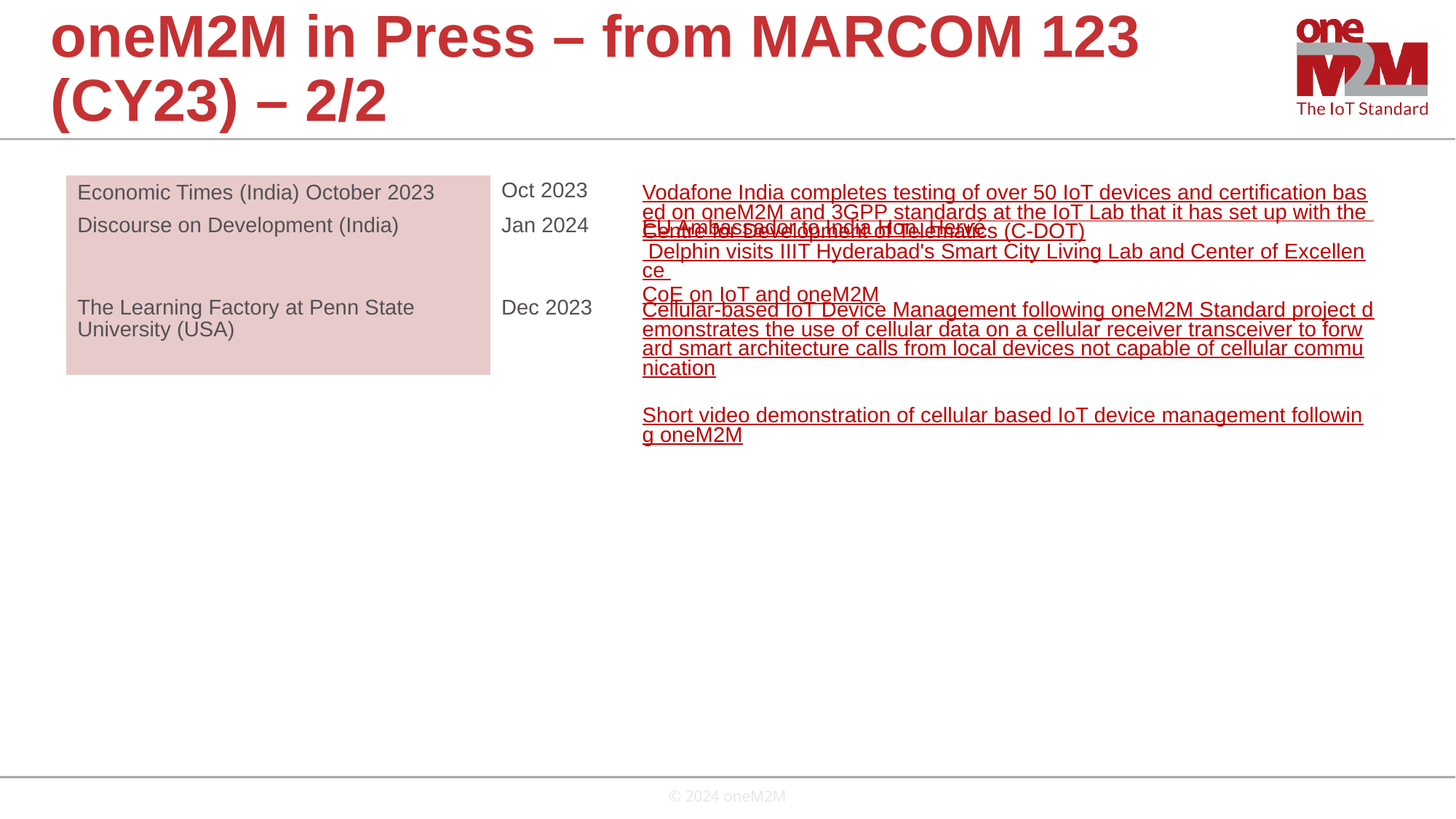

# oneM2M in Press – from MARCOM 123 (CY23) – 2/2
| Economic Times (India) October 2023 | Oct 2023 | Vodafone India completes testing of over 50 IoT devices and certification based on oneM2M and 3GPP standards at the IoT Lab that it has set up with the Centre for Development of Telematics (C-DOT) |
| --- | --- | --- |
| Discourse on Development (India) | Jan 2024 | EU Ambassador to India Hon. Hervé Delphin visits IIIT Hyderabad's Smart City Living Lab and Center of Excellence CoE on IoT and oneM2M |
| The Learning Factory at Penn State University (USA) | Dec 2023 | Cellular-based IoT Device Management following oneM2M Standard project demonstrates the use of cellular data on a cellular receiver transceiver to forward smart architecture calls from local devices not capable of cellular communication Short video demonstration of cellular based IoT device management following oneM2M |

© 2024 oneM2M